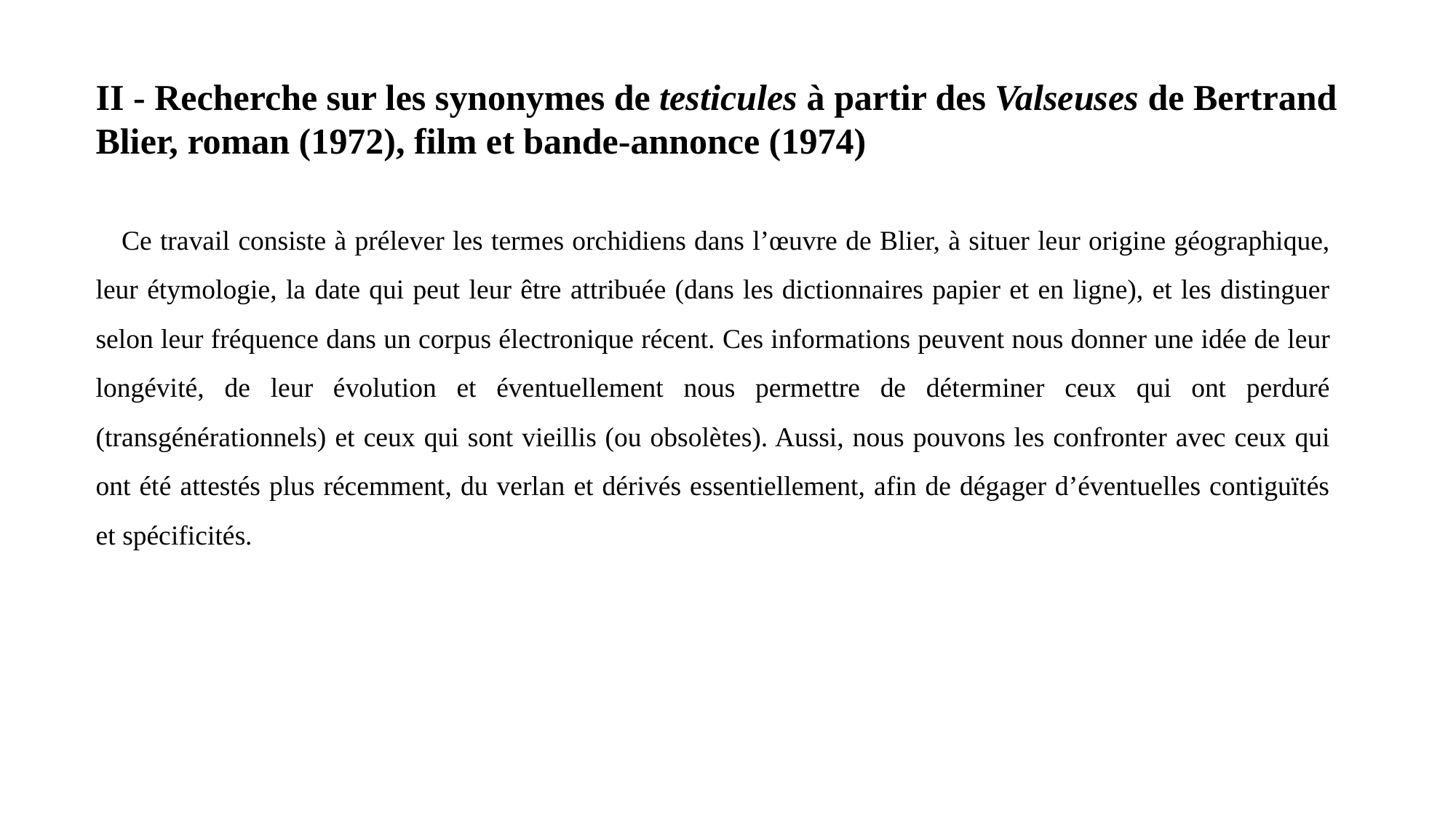

II - Recherche sur les synonymes de testicules à partir des Valseuses de Bertrand Blier, roman (1972), film et bande-annonce (1974)
Ce travail consiste à prélever les termes orchidiens dans l’œuvre de Blier, à situer leur origine géographique, leur étymologie, la date qui peut leur être attribuée (dans les dictionnaires papier et en ligne), et les distinguer selon leur fréquence dans un corpus électronique récent. Ces informations peuvent nous donner une idée de leur longévité, de leur évolution et éventuellement nous permettre de déterminer ceux qui ont perduré (transgénérationnels) et ceux qui sont vieillis (ou obsolètes). Aussi, nous pouvons les confronter avec ceux qui ont été attestés plus récemment, du verlan et dérivés essentiellement, afin de dégager d’éventuelles contiguïtés et spécificités.